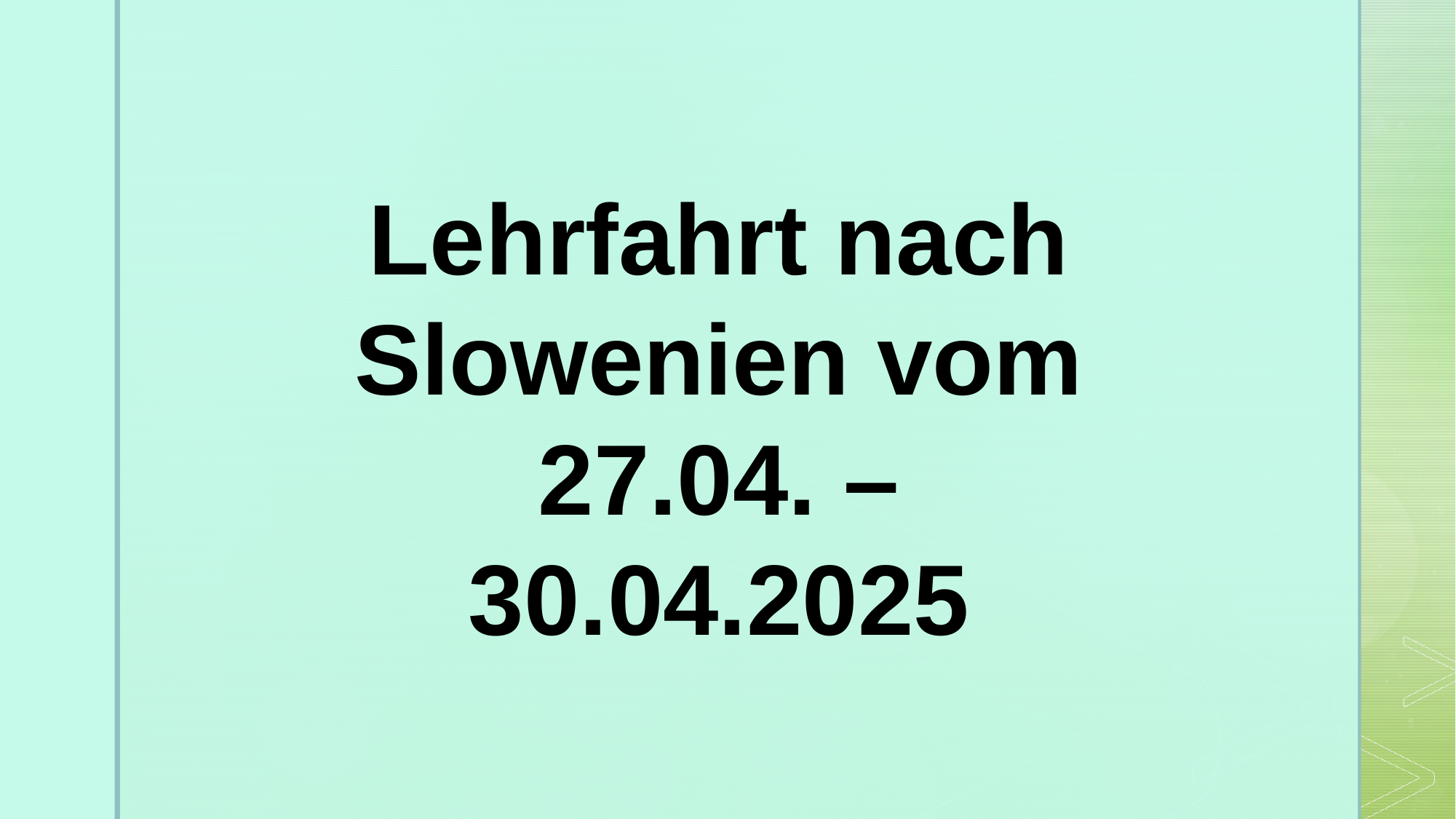

Lehrfahrt nach Slowenien vom 27.04. – 30.04.2025